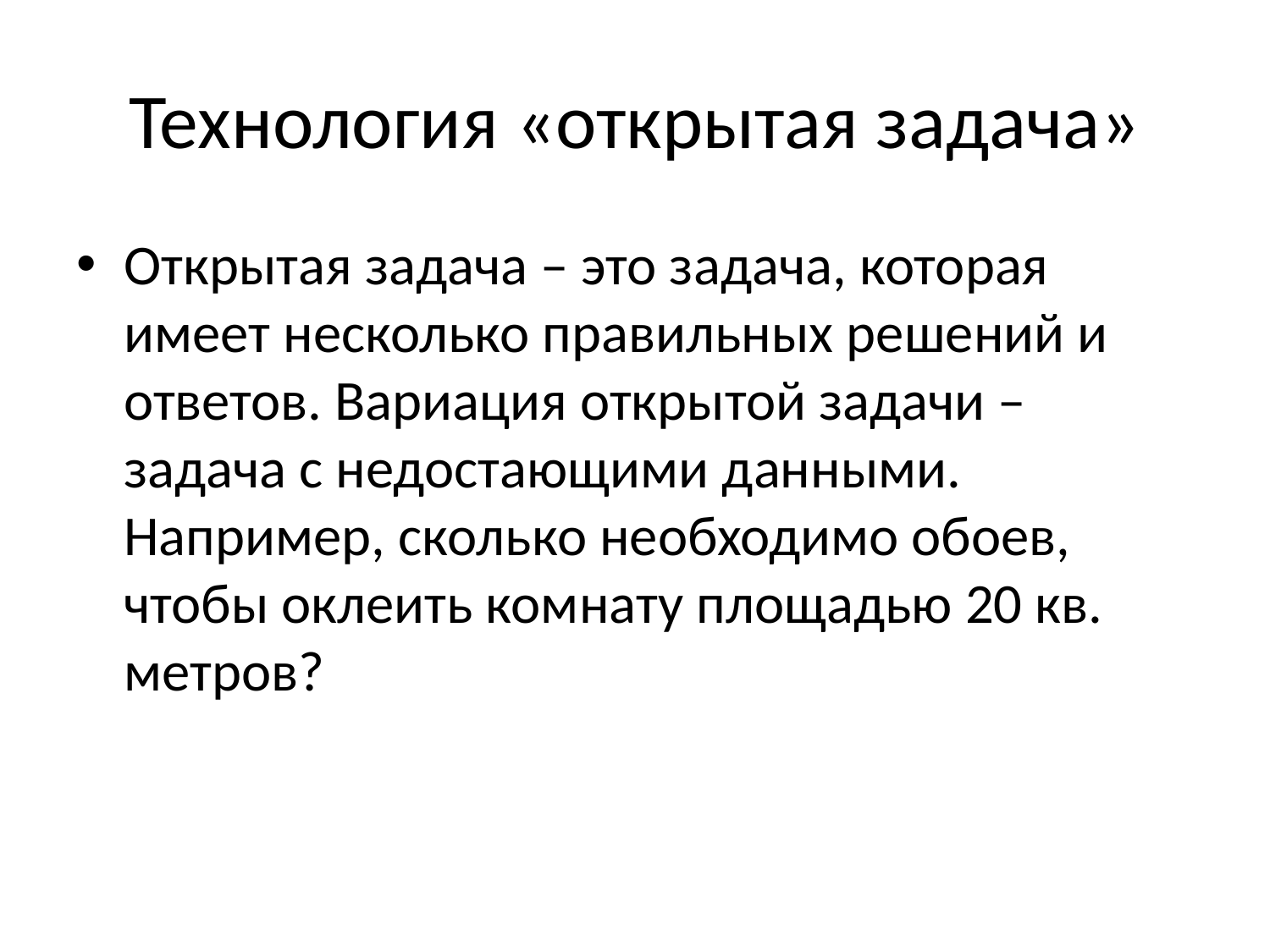

# Технология «открытая задача»
Открытая задача – это задача, которая имеет несколько правильных решений и ответов. Вариация открытой задачи – задача с недостающими данными. Например, сколько необходимо обоев, чтобы оклеить комнату площадью 20 кв. метров?